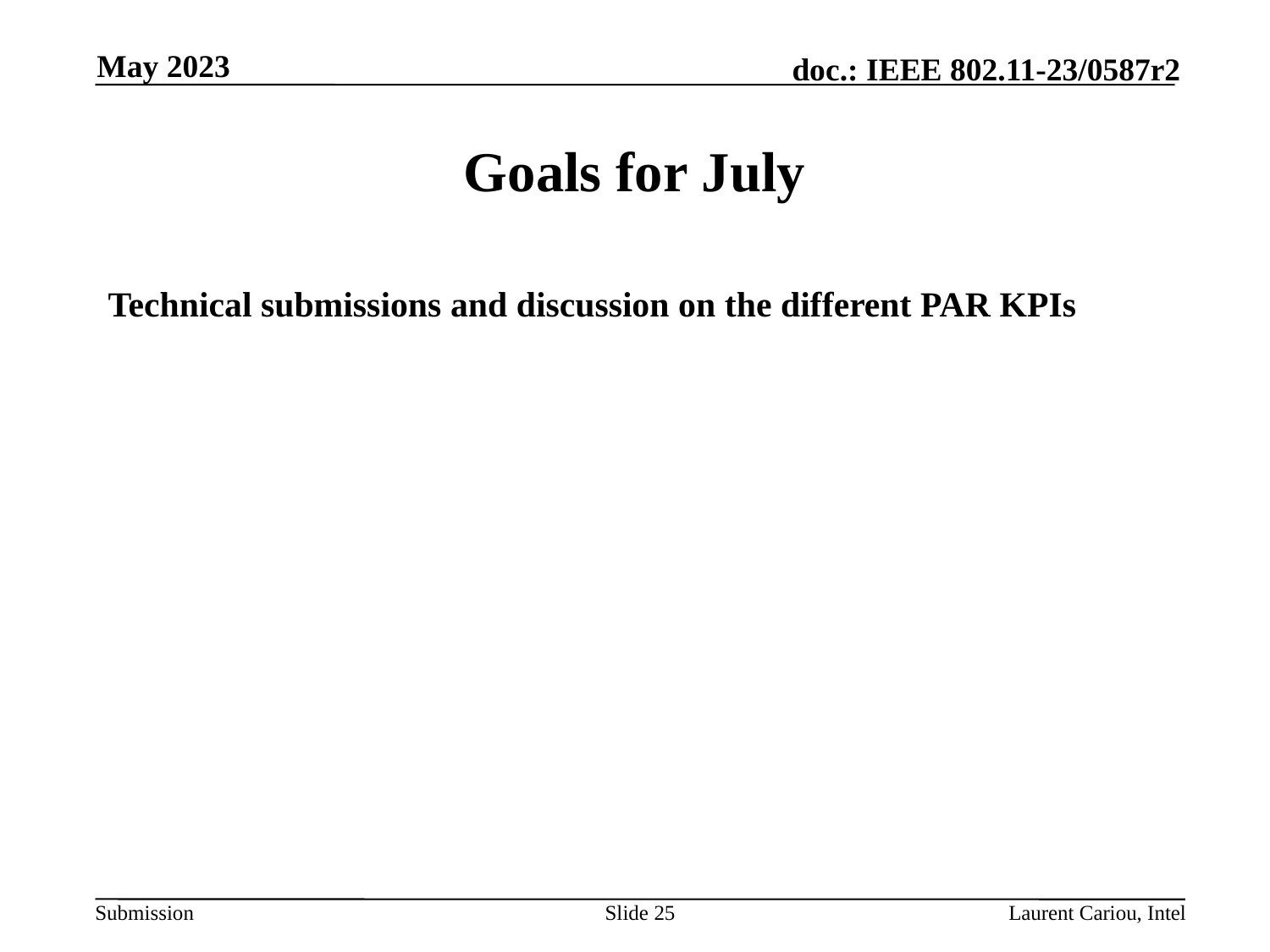

May 2023
# Goals for July
Technical submissions and discussion on the different PAR KPIs
Slide 25
Laurent Cariou, Intel